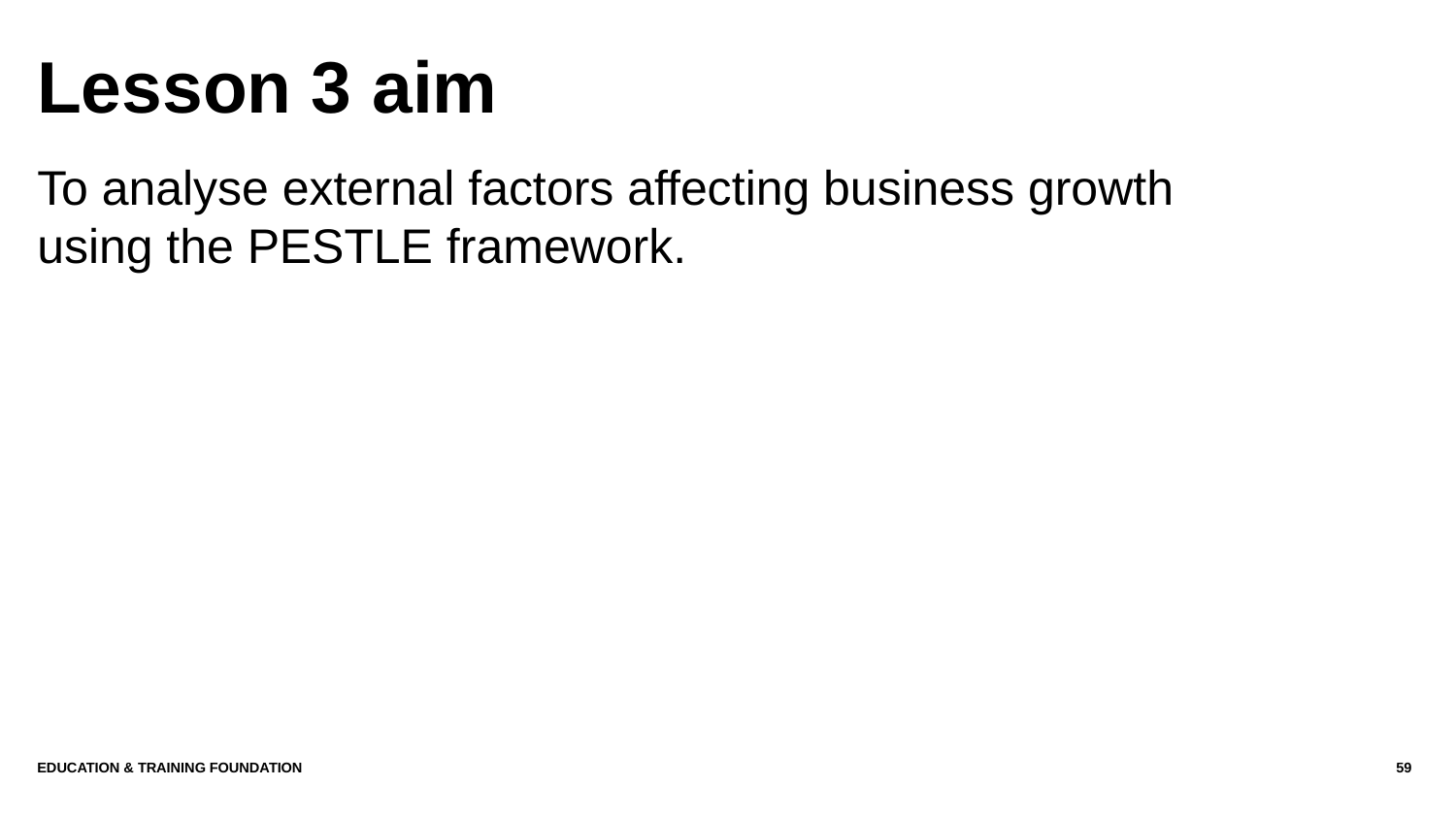

# Lesson 3 aim
To analyse external factors affecting business growth using the PESTLE framework.
Education & Training Foundation
59